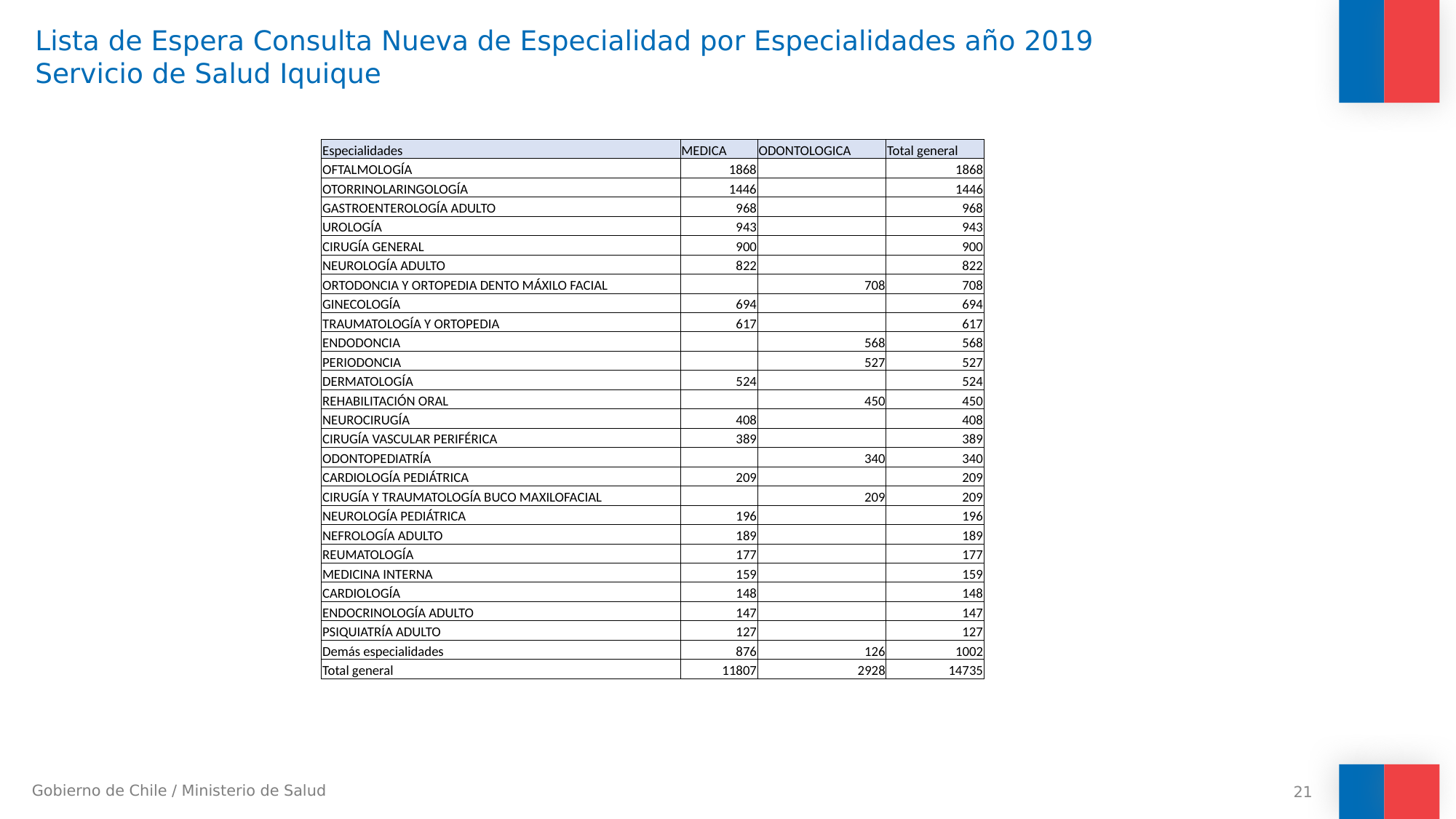

# Lista de Espera Consulta Nueva de Especialidad por Especialidades año 2019 Servicio de Salud Iquique
| Especialidades | MEDICA | ODONTOLOGICA | Total general |
| --- | --- | --- | --- |
| OFTALMOLOGÍA | 1868 |  | 1868 |
| OTORRINOLARINGOLOGÍA | 1446 |  | 1446 |
| GASTROENTEROLOGÍA ADULTO | 968 |  | 968 |
| UROLOGÍA | 943 |  | 943 |
| CIRUGÍA GENERAL | 900 |  | 900 |
| NEUROLOGÍA ADULTO | 822 |  | 822 |
| ORTODONCIA Y ORTOPEDIA DENTO MÁXILO FACIAL |  | 708 | 708 |
| GINECOLOGÍA | 694 |  | 694 |
| TRAUMATOLOGÍA Y ORTOPEDIA | 617 |  | 617 |
| ENDODONCIA |  | 568 | 568 |
| PERIODONCIA |  | 527 | 527 |
| DERMATOLOGÍA | 524 |  | 524 |
| REHABILITACIÓN ORAL |  | 450 | 450 |
| NEUROCIRUGÍA | 408 |  | 408 |
| CIRUGÍA VASCULAR PERIFÉRICA | 389 |  | 389 |
| ODONTOPEDIATRÍA |  | 340 | 340 |
| CARDIOLOGÍA PEDIÁTRICA | 209 |  | 209 |
| CIRUGÍA Y TRAUMATOLOGÍA BUCO MAXILOFACIAL |  | 209 | 209 |
| NEUROLOGÍA PEDIÁTRICA | 196 |  | 196 |
| NEFROLOGÍA ADULTO | 189 |  | 189 |
| REUMATOLOGÍA | 177 |  | 177 |
| MEDICINA INTERNA | 159 |  | 159 |
| CARDIOLOGÍA | 148 |  | 148 |
| ENDOCRINOLOGÍA ADULTO | 147 |  | 147 |
| PSIQUIATRÍA ADULTO | 127 |  | 127 |
| Demás especialidades | 876 | 126 | 1002 |
| Total general | 11807 | 2928 | 14735 |
21